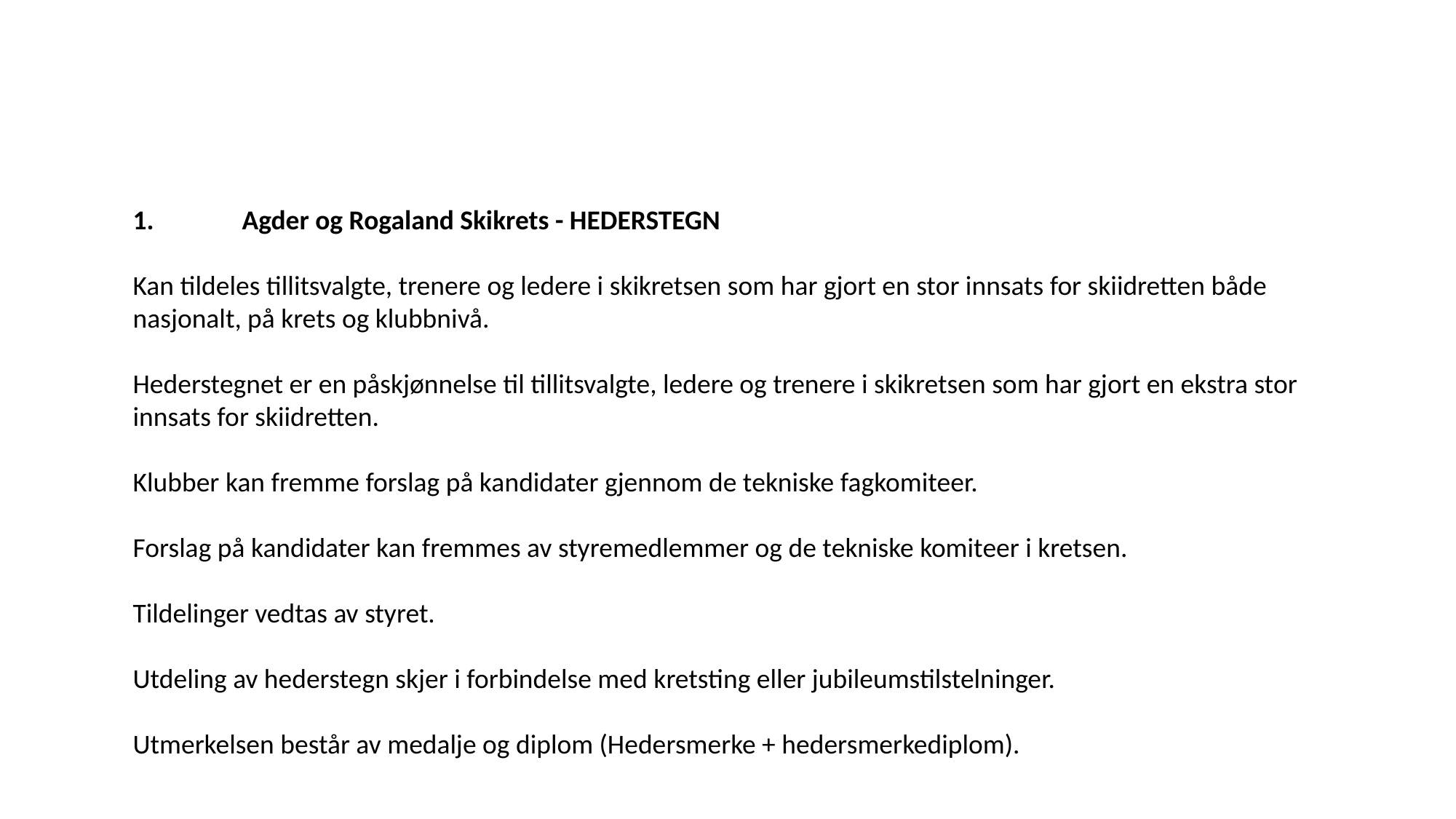

1. 	Agder og Rogaland Skikrets - HEDERSTEGN

Kan tildeles tillitsvalgte, trenere og ledere i skikretsen som har gjort en stor innsats for skiidretten både nasjonalt, på krets og klubbnivå.

Hederstegnet er en påskjønnelse til tillitsvalgte, ledere og trenere i skikretsen som har gjort en ekstra stor innsats for skiidretten.

Klubber kan fremme forslag på kandidater gjennom de tekniske fagkomiteer.

Forslag på kandidater kan fremmes av styremedlemmer og de tekniske komiteer i kretsen.

Tildelinger vedtas av styret.

Utdeling av hederstegn skjer i forbindelse med kretsting eller jubileumstilstelninger.

Utmerkelsen består av medalje og diplom (Hedersmerke + hedersmerkediplom).